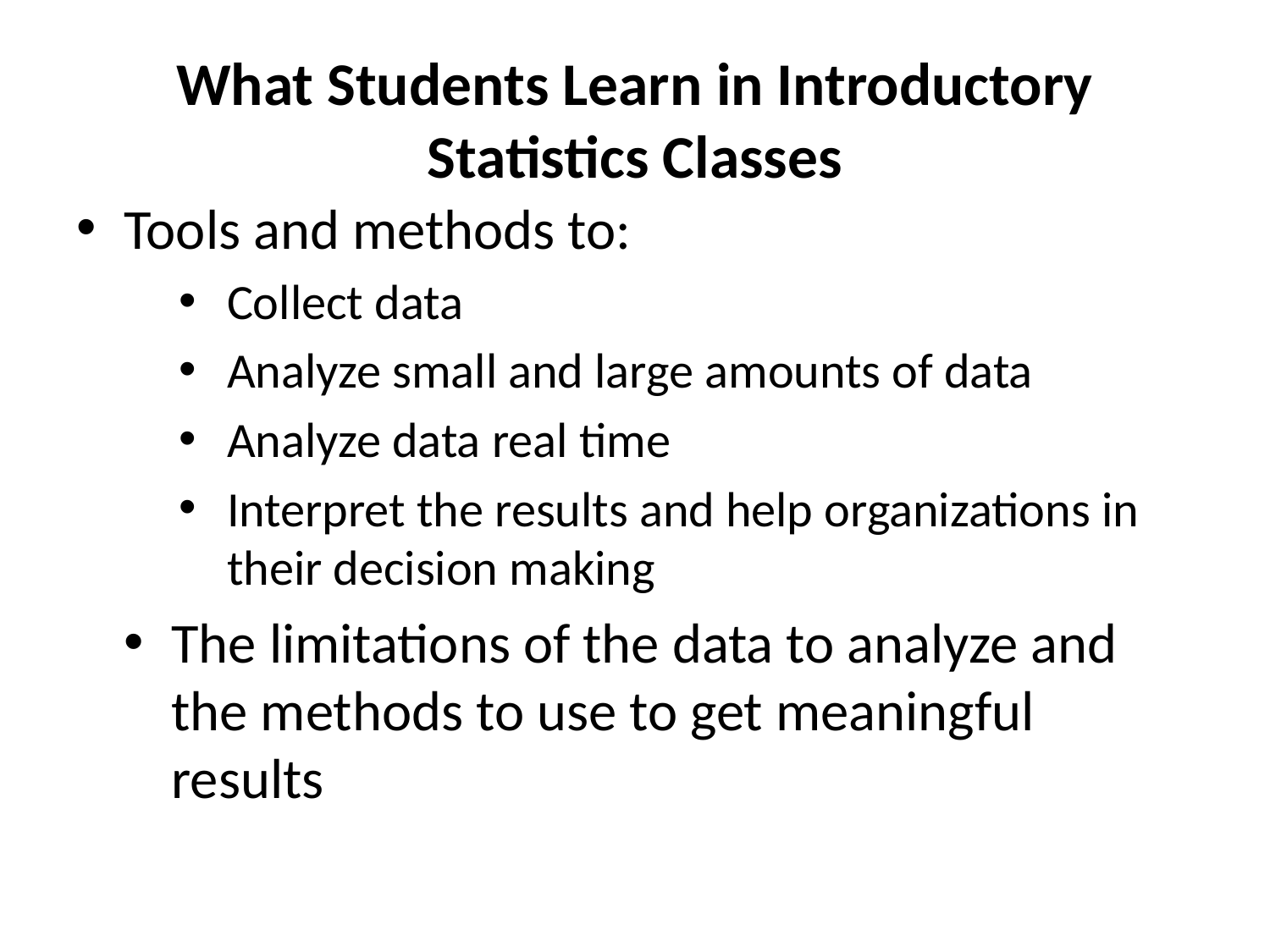

# What Students Learn in Introductory Statistics Classes
Tools and methods to:
Collect data
Analyze small and large amounts of data
Analyze data real time
Interpret the results and help organizations in their decision making
The limitations of the data to analyze and the methods to use to get meaningful results